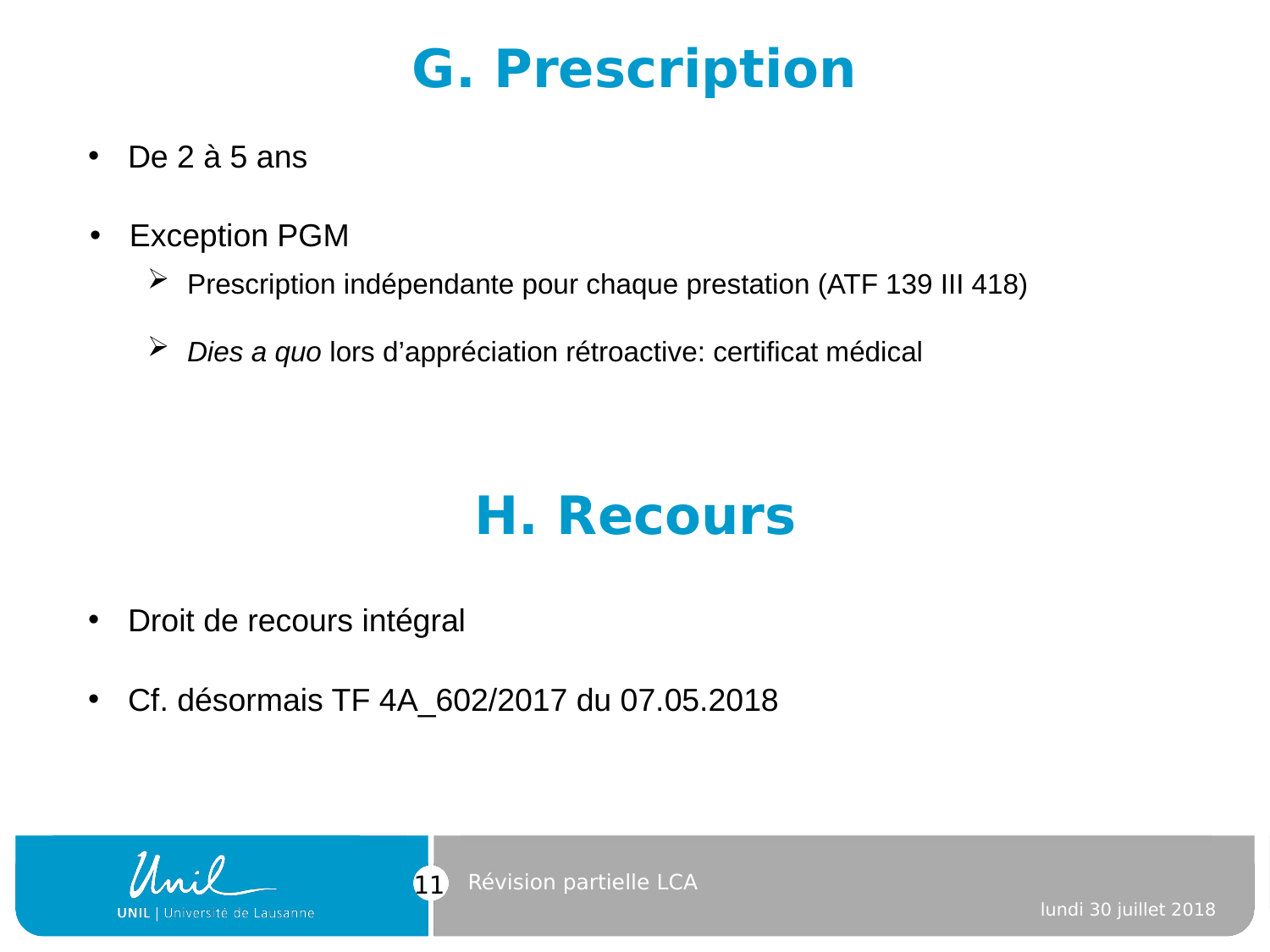

# G. Prescription
De 2 à 5 ans
Exception PGM
Prescription indépendante pour chaque prestation (ATF 139 III 418)

Dies a quo lors d’appréciation rétroactive: certificat médical
H. Recours
Droit de recours intégral
Cf. désormais TF 4A_602/2017 du 07.05.2018
Révision partielle LCA
lundi 30 juillet 2018
11